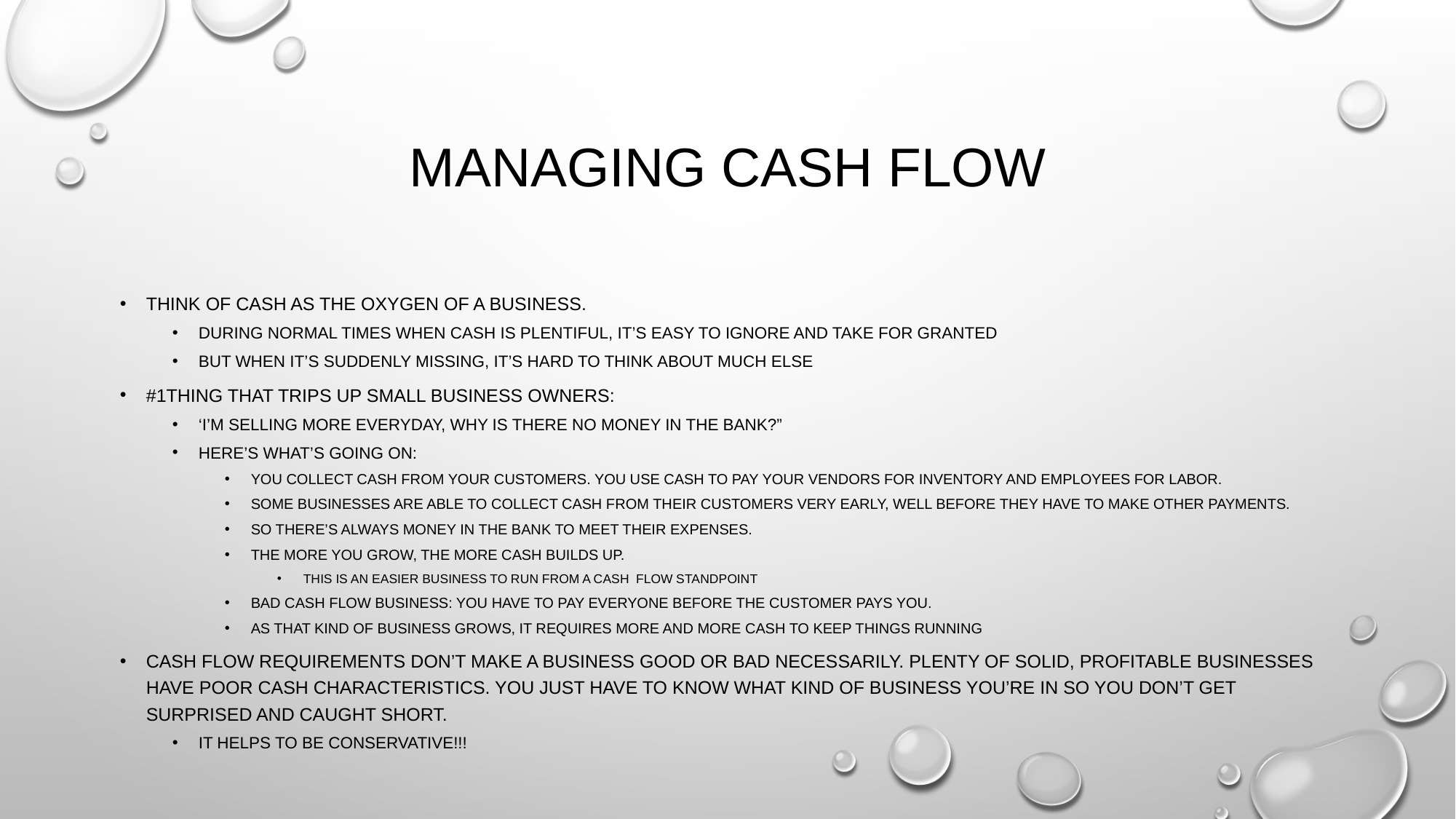

# Managing cash flow
Think of cash as the oxygen of a business.
During normal times when cash is plentiful, it’s easy to ignore and take for granted
But when it’s suddenly missing, it’s hard to think about much else
#1thing that trips up small business owners:
‘I’m selling more everyday, why is there no money in the bank?”
Here’s what’s going on:
You collect cash from your customers. You use cash to pay your vendors for inventory and employees for labor.
Some businesses are able to collect cash from their customers very early, well before they have to make other payments.
So there’s always money in the bank to meet their expenses.
The more you grow, the more cash builds up.
This is an easier business to run from a cash  flow standpoint
Bad cash flow business: You have to pay everyone before the customer pays you.
As that kind of business grows, it requires more and more cash to keep things running
Cash flow requirements don’t make a business good or bad necessarily. Plenty of solid, profitable businesses have poor cash characteristics. You just have to know what kind of business you’re in so you don’t get surprised and caught short.
It helps to be conservative!!!